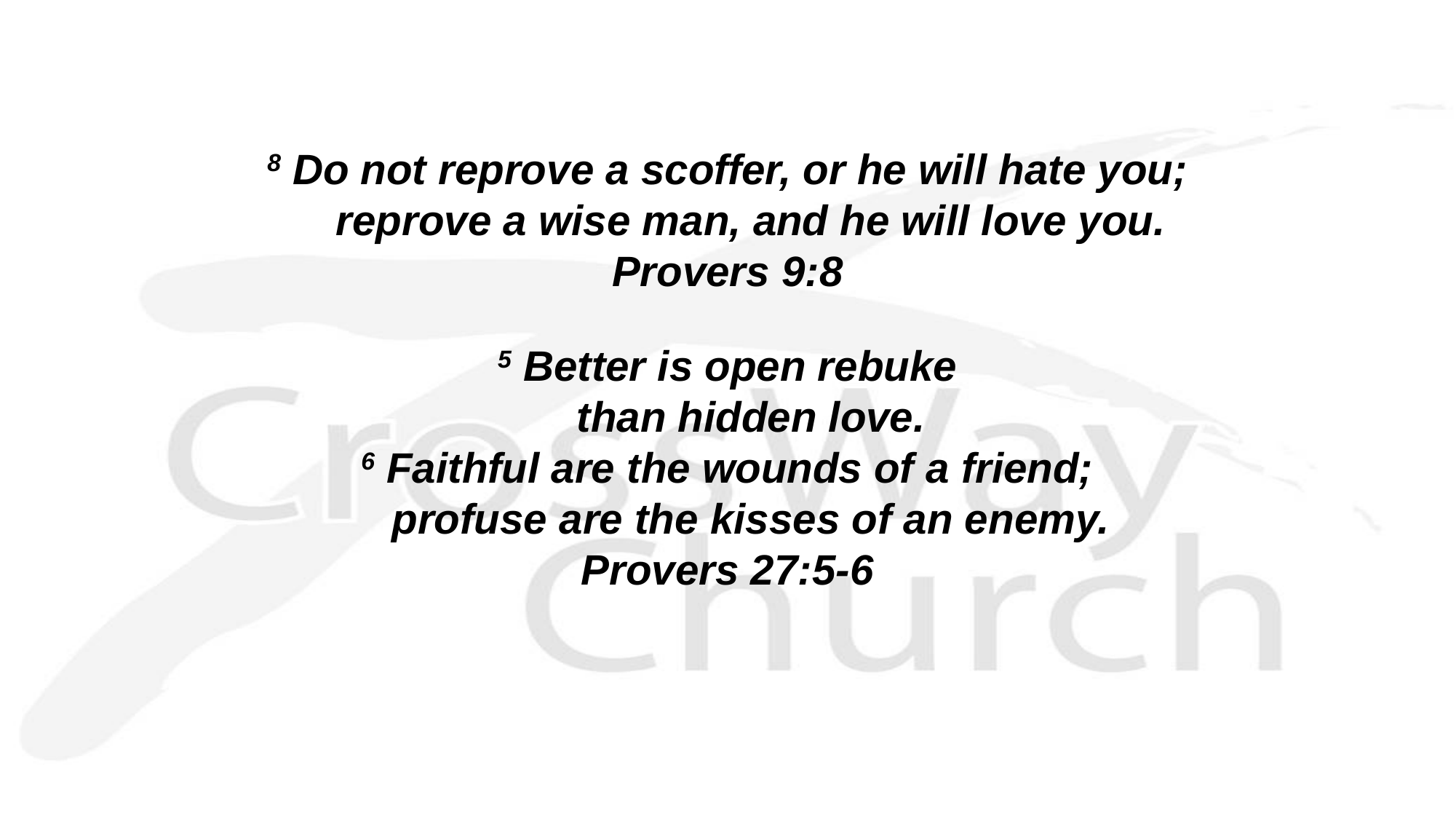

8 Do not reprove a scoffer, or he will hate you;
    reprove a wise man, and he will love you.
Provers 9:8

5 Better is open rebuke
    than hidden love.
6 Faithful are the wounds of a friend;
    profuse are the kisses of an enemy.
Provers 27:5-6